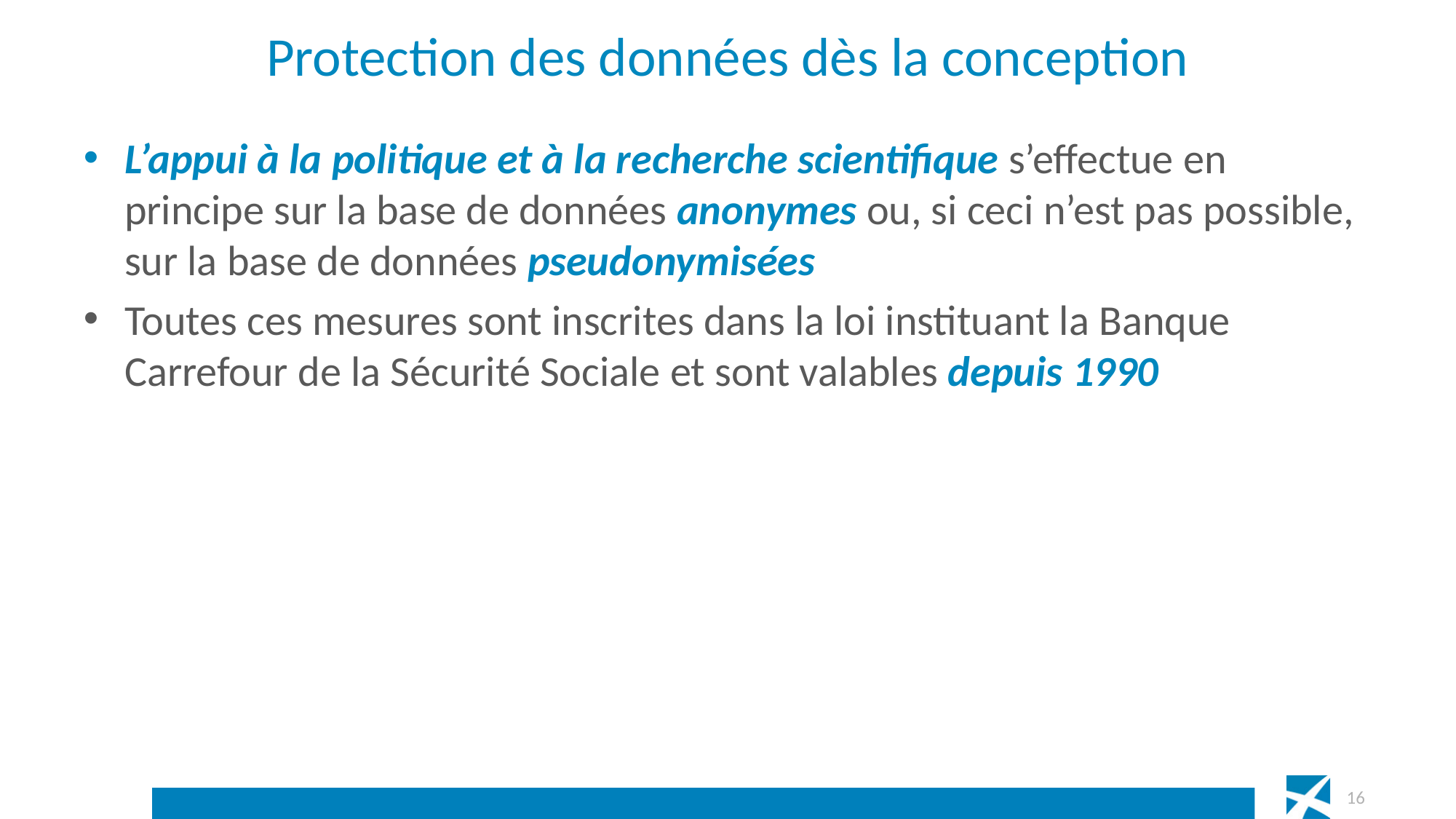

# Protection des données dès la conception
L’appui à la politique et à la recherche scientifique s’effectue en principe sur la base de données anonymes ou, si ceci n’est pas possible, sur la base de données pseudonymisées
Toutes ces mesures sont inscrites dans la loi instituant la Banque Carrefour de la Sécurité Sociale et sont valables depuis 1990

 16